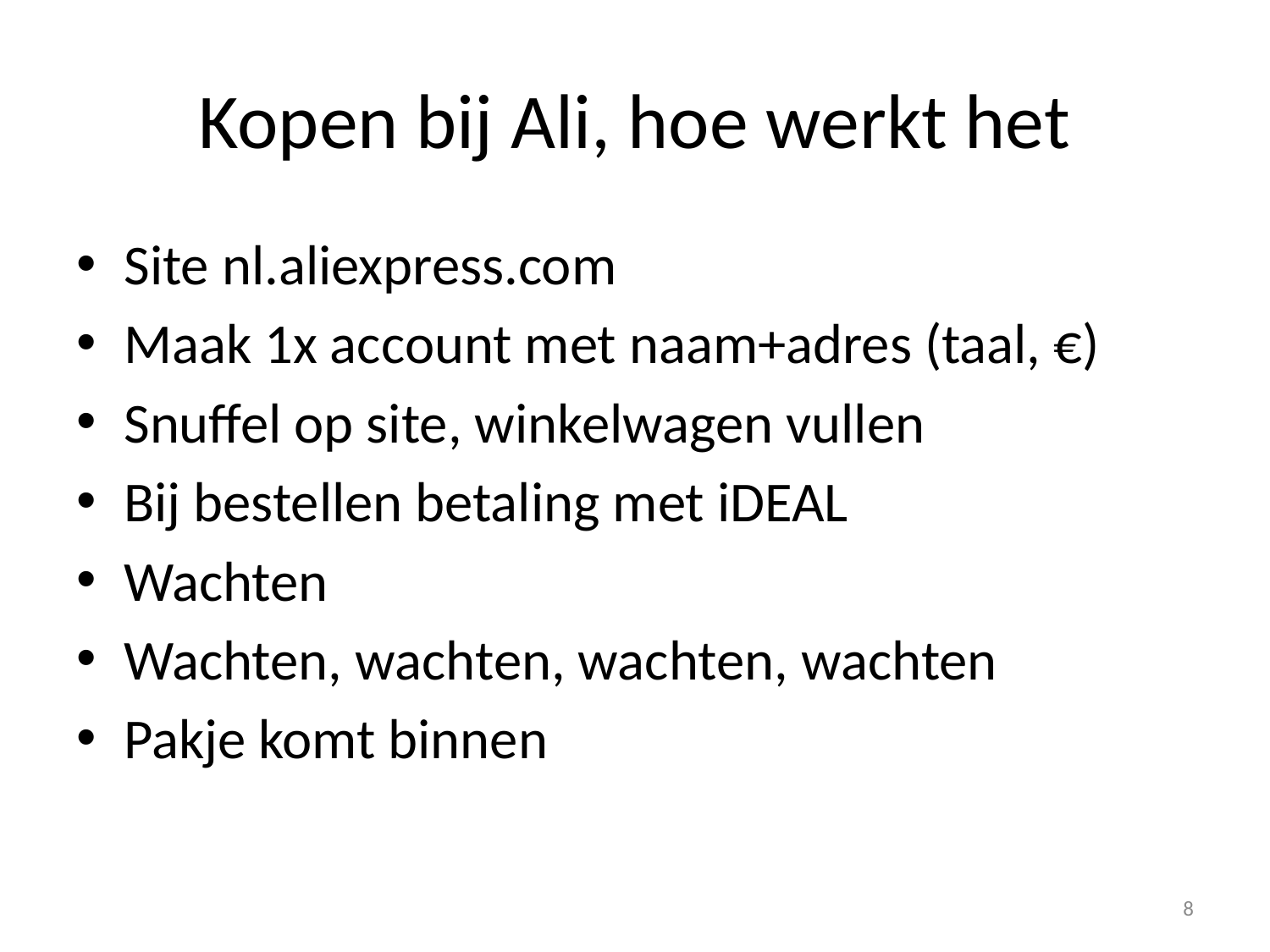

# Kopen bij Ali, hoe werkt het
Site nl.aliexpress.com
Maak 1x account met naam+adres (taal, €)
Snuffel op site, winkelwagen vullen
Bij bestellen betaling met iDEAL
Wachten
Wachten, wachten, wachten, wachten
Pakje komt binnen
8